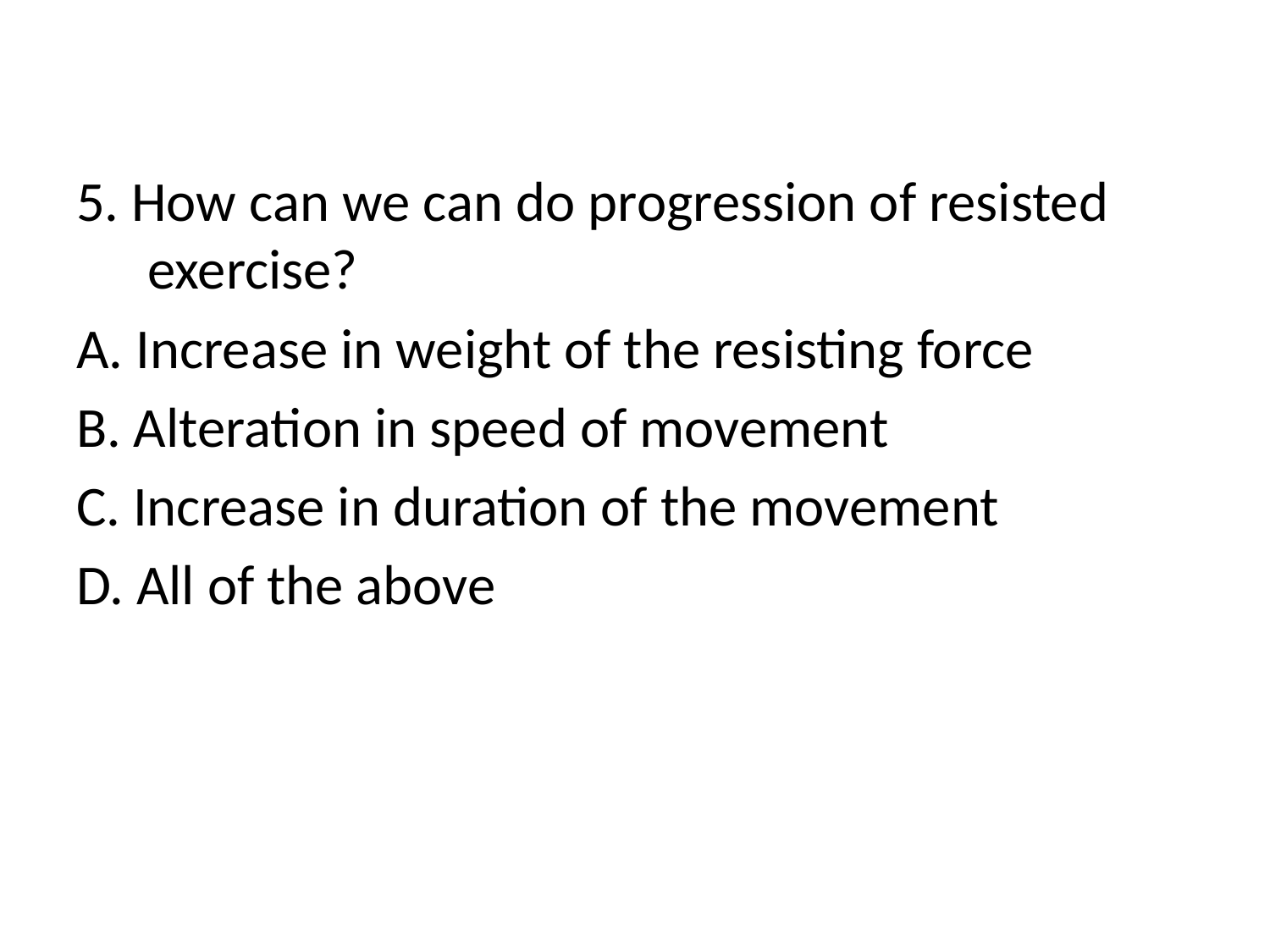

5. How can we can do progression of resisted exercise?
A. Increase in weight of the resisting force
B. Alteration in speed of movement
C. Increase in duration of the movement
D. All of the above